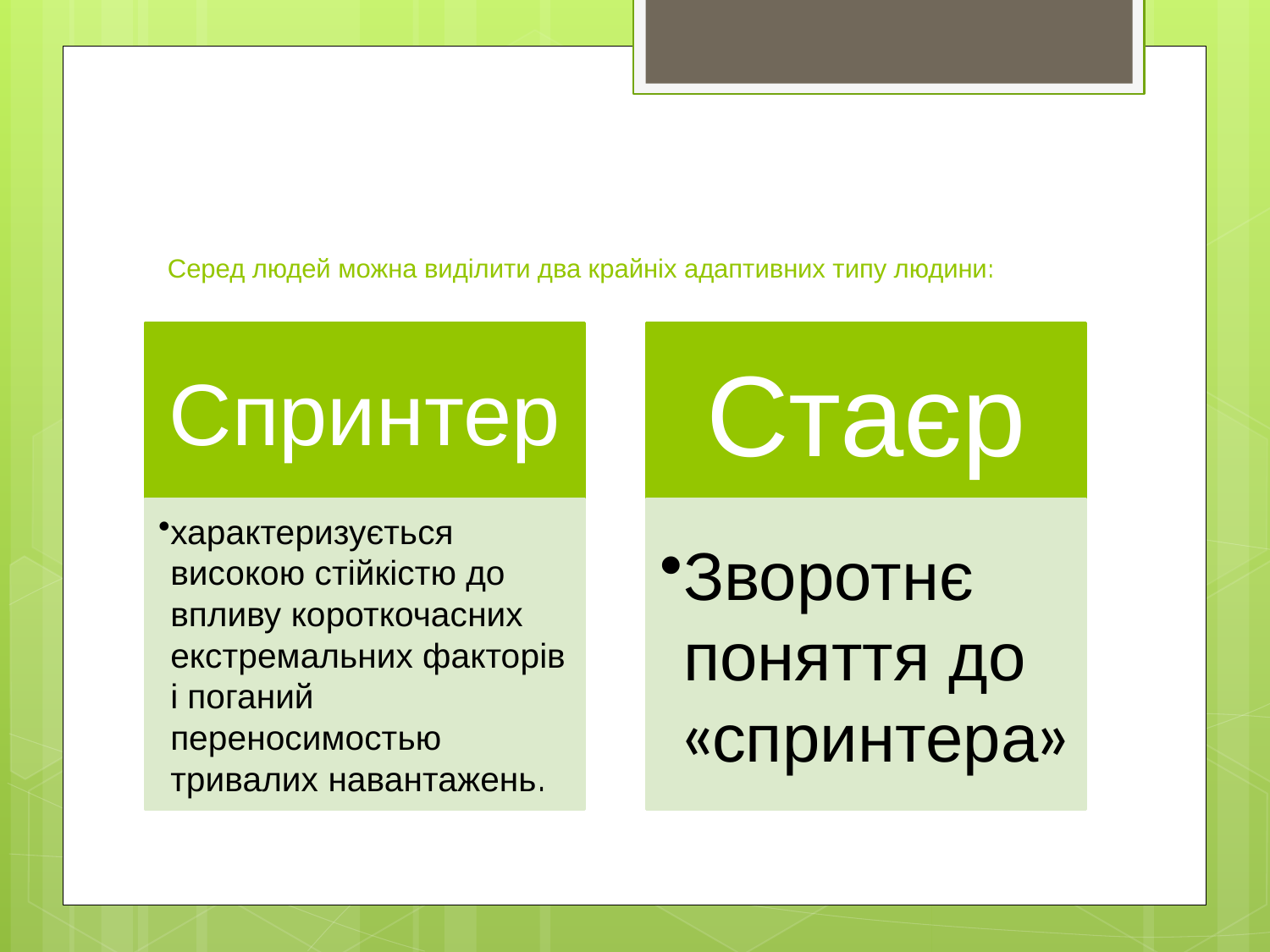

# Серед людей можна виділити два крайніх адаптивних типу людини:
Спринтер
Стаєр
Зворотнє поняття до «спринтера»
характеризується високою стійкістю до впливу короткочасних екстремальних факторів і поганий переносимостью тривалих навантажень.